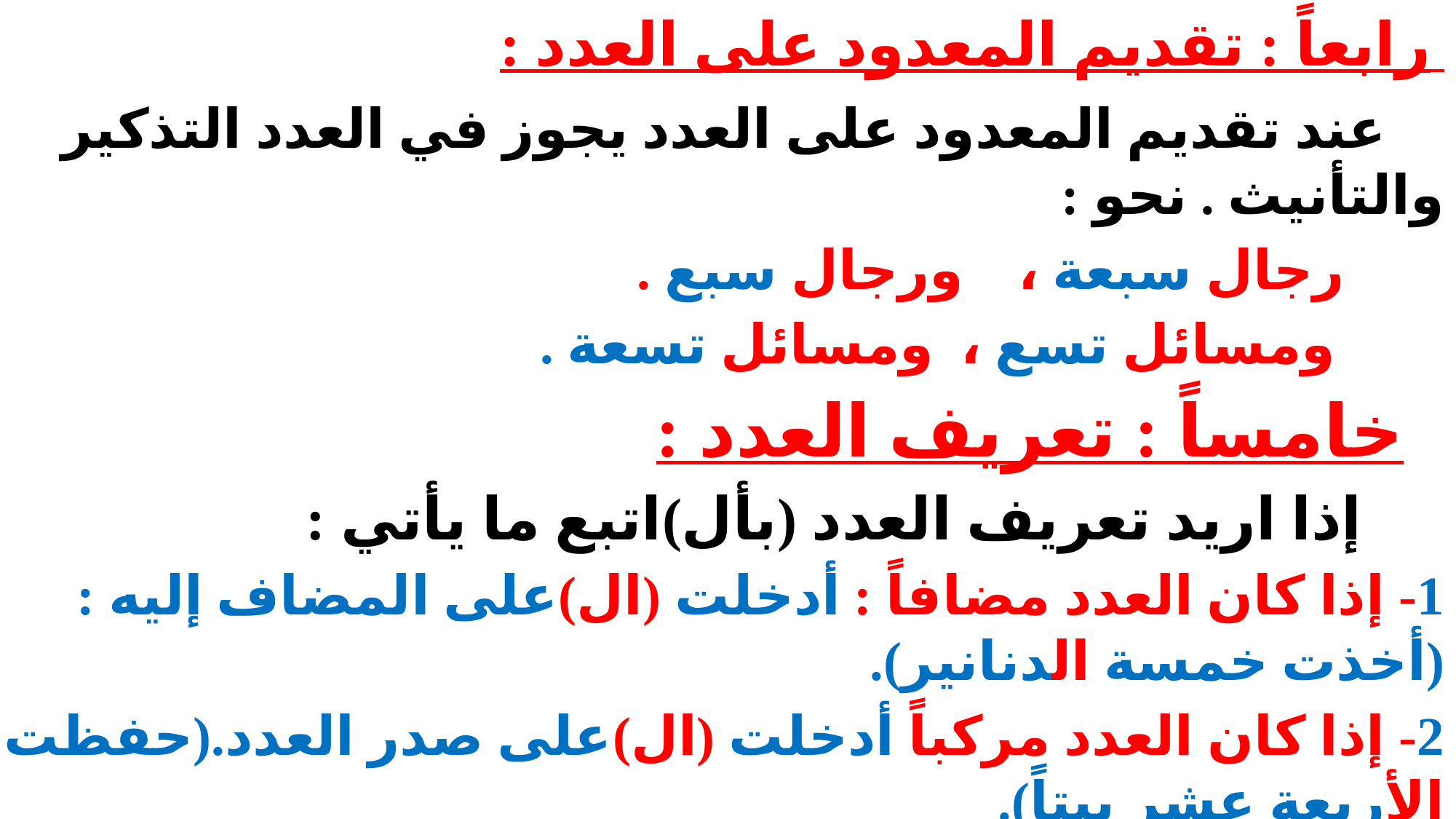

رابعاً : تقديم المعدود على العدد :
     عند تقديم المعدود على العدد يجوز في العدد التذكير والتأنيث . نحو :
         رجال سبعة ،    ورجال سبع .
        ومسائل تسع ،  ومسائل تسعة .
   خامساً : تعريف العدد :
      إذا اريد تعريف العدد (بأل)اتبع ما يأتي :
1- إذا كان العدد مضافاً : أدخلت (ال)على المضاف إليه :(أخذت خمسة الدنانير).
2- إذا كان العدد مركباً أدخلت (ال)على صدر العدد.(حفظت الأربعة عشر بيتاً).
3- إذا كان العدد مكوناً من معطوف ومعطوف عليه أدخلت (ال)على الجزأين معاً .(كرمت الكلية الخمسة والعشرين طالباً)